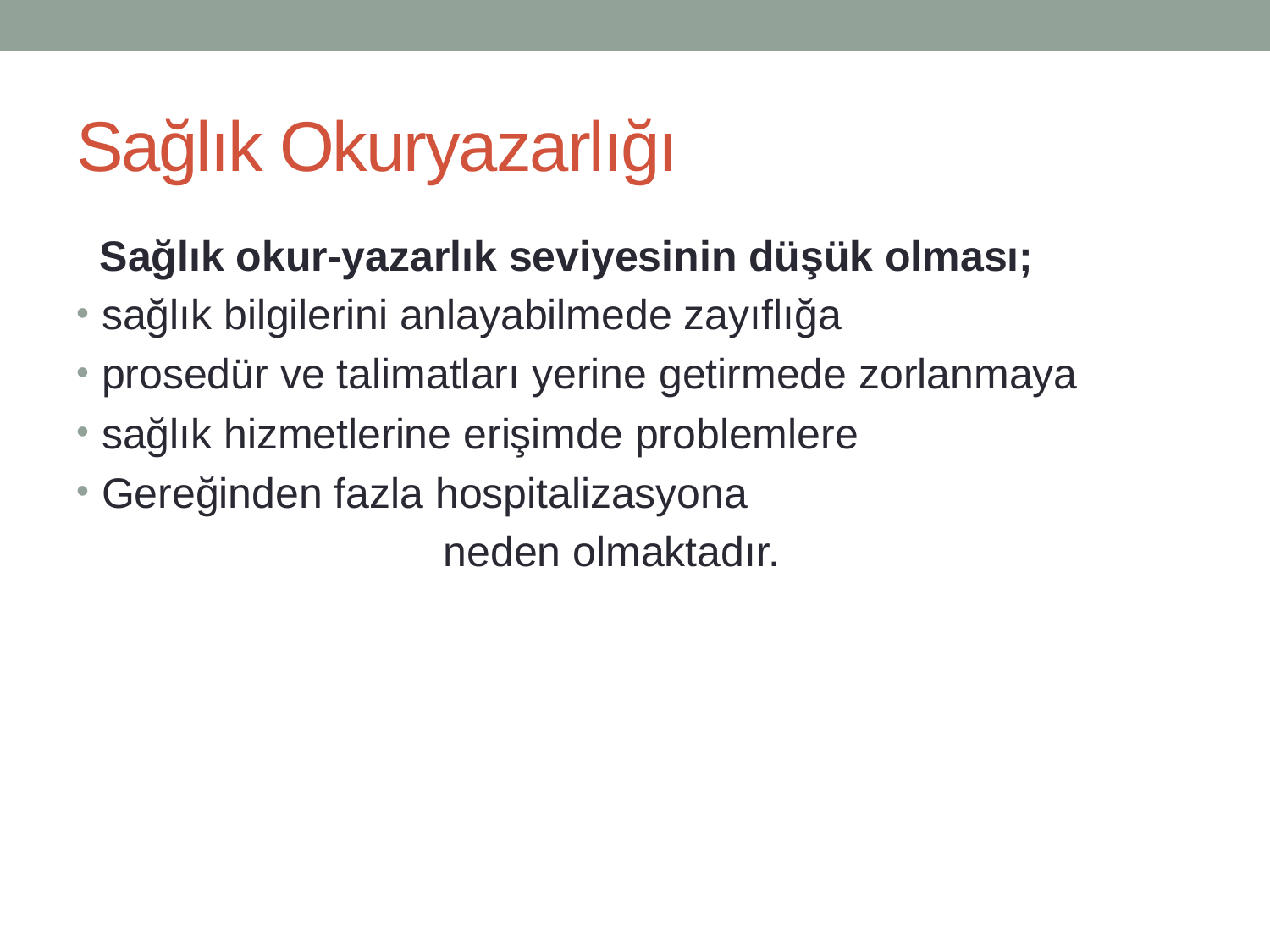

# Sağlık Okuryazarlığı
  Sağlık okur-yazarlık seviyesinin düşük olması;
sağlık bilgilerini anlayabilmede zayıflığa
prosedür ve talimatları yerine getirmede zorlanmaya
sağlık hizmetlerine erişimde problemlere
Gereğinden fazla hospitalizasyona
                               neden olmaktadır.